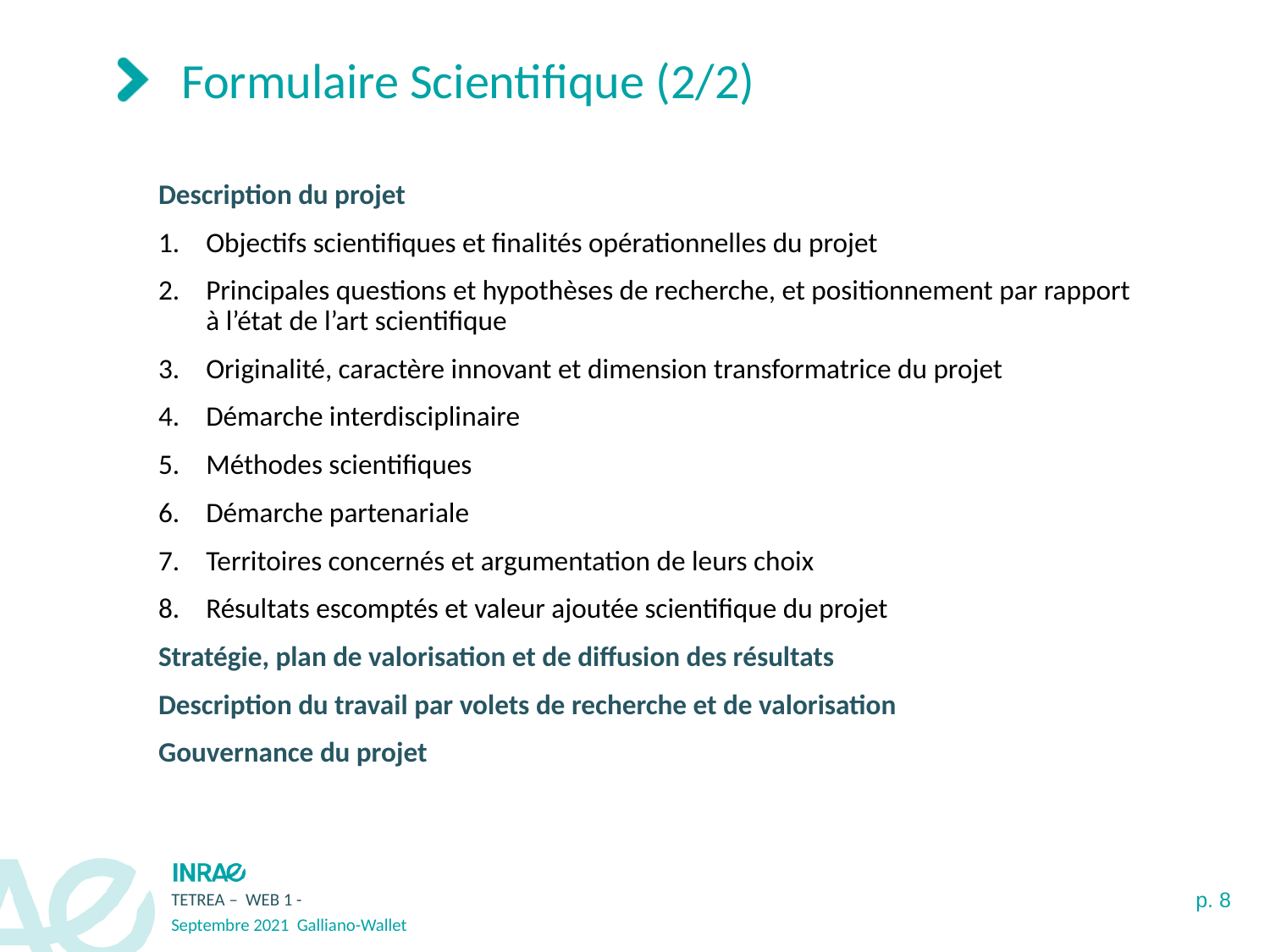

# Formulaire Scientifique (2/2)
Description du projet
Objectifs scientifiques et finalités opérationnelles du projet
Principales questions et hypothèses de recherche, et positionnement par rapport à l’état de l’art scientifique
Originalité, caractère innovant et dimension transformatrice du projet
Démarche interdisciplinaire
Méthodes scientifiques
Démarche partenariale
Territoires concernés et argumentation de leurs choix
Résultats escomptés et valeur ajoutée scientifique du projet
Stratégie, plan de valorisation et de diffusion des résultats
Description du travail par volets de recherche et de valorisation
Gouvernance du projet